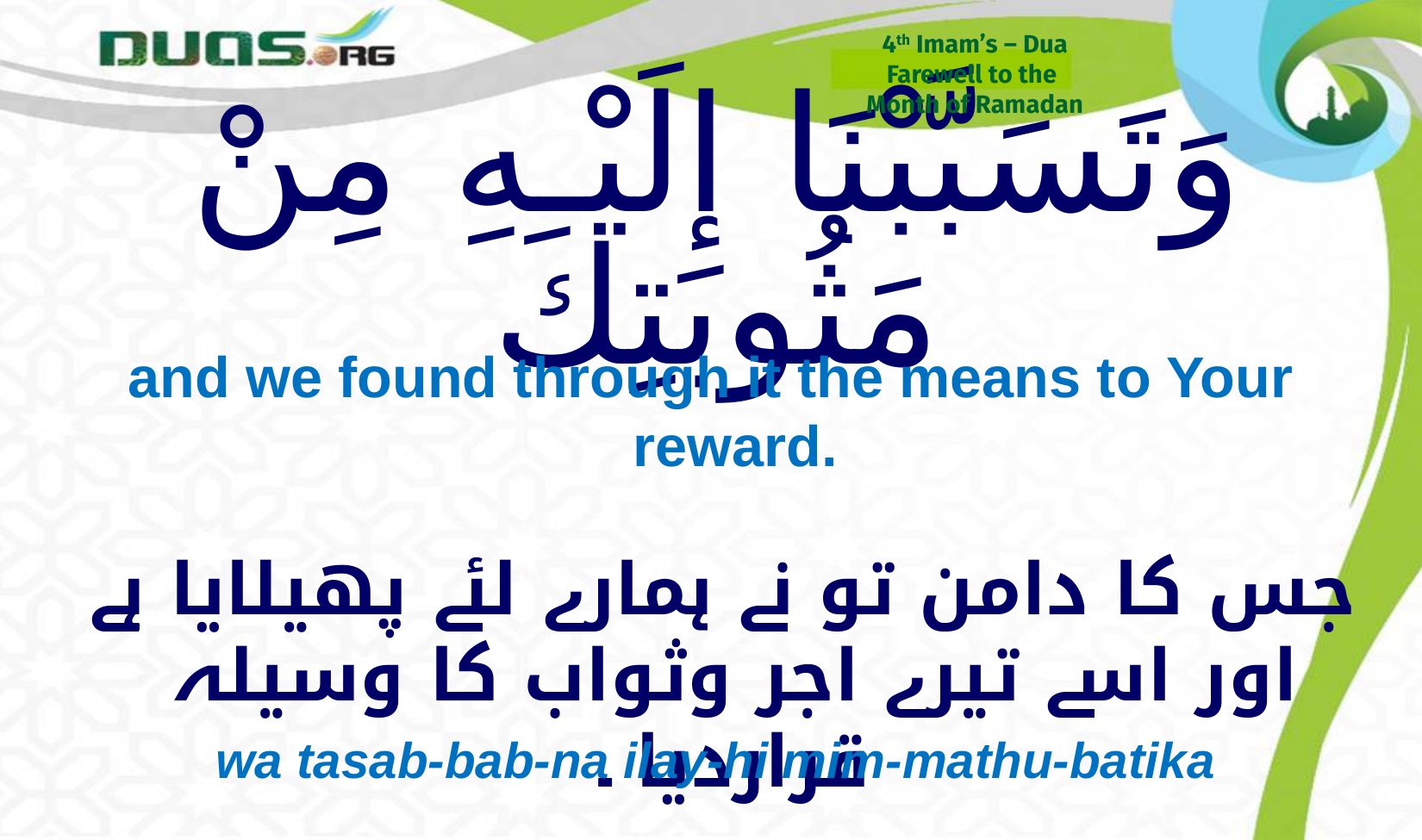

4th Imam’s – Dua
Farewell to the
Month of Ramadan

# وَتَسَبَّبْنَا إلَيْـهِ مِنْ مَثُوبَتِكَ
and we found through it the means to Your reward.

 جس کا دامن تو نے ہمارے لئے پھیلایا ہے اور اسے تیرے اجر وثواب کا وسیلہ قراردیا ۔

wa tasab-bab-na ilay-hi mim-mathu-batika